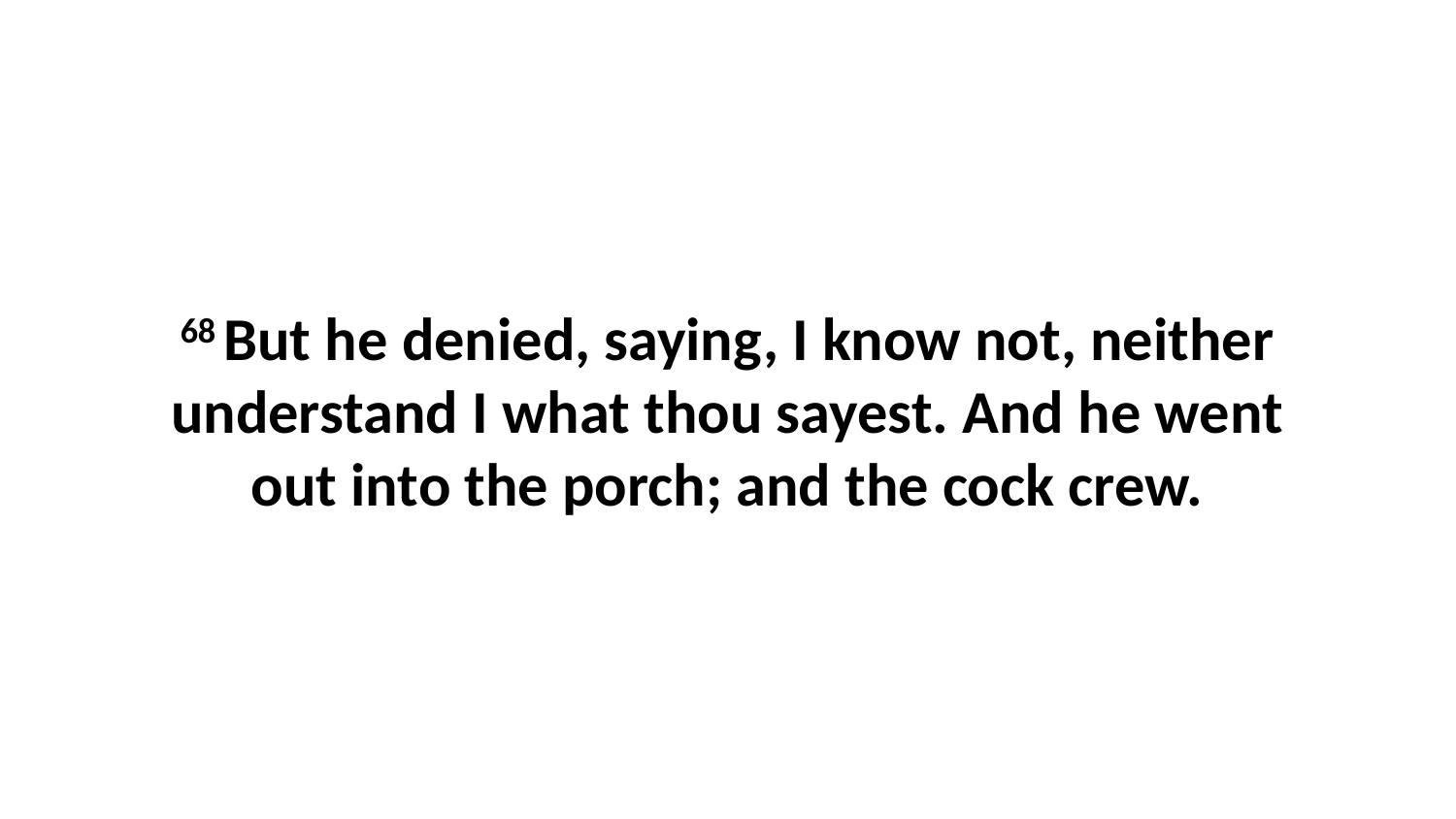

68 But he denied, saying, I know not, neither understand I what thou sayest. And he went out into the porch; and the cock crew.